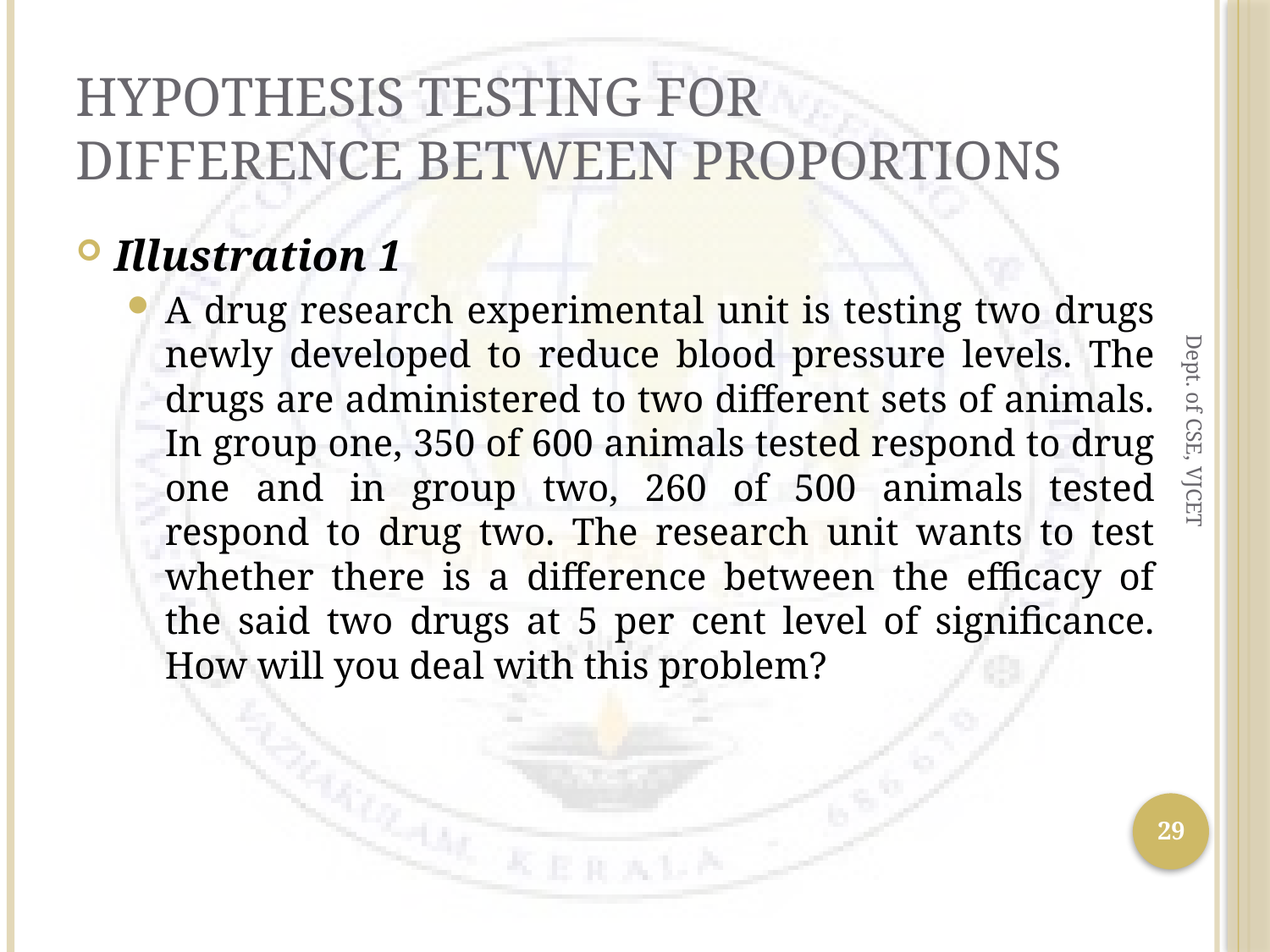

# Hypothesis Testing For Difference Between Proportions
Illustration 1
A drug research experimental unit is testing two drugs newly developed to reduce blood pressure levels. The drugs are administered to two different sets of animals. In group one, 350 of 600 animals tested respond to drug one and in group two, 260 of 500 animals tested respond to drug two. The research unit wants to test whether there is a difference between the efficacy of the said two drugs at 5 per cent level of significance. How will you deal with this problem?
Dept. of CSE, VJCET
29